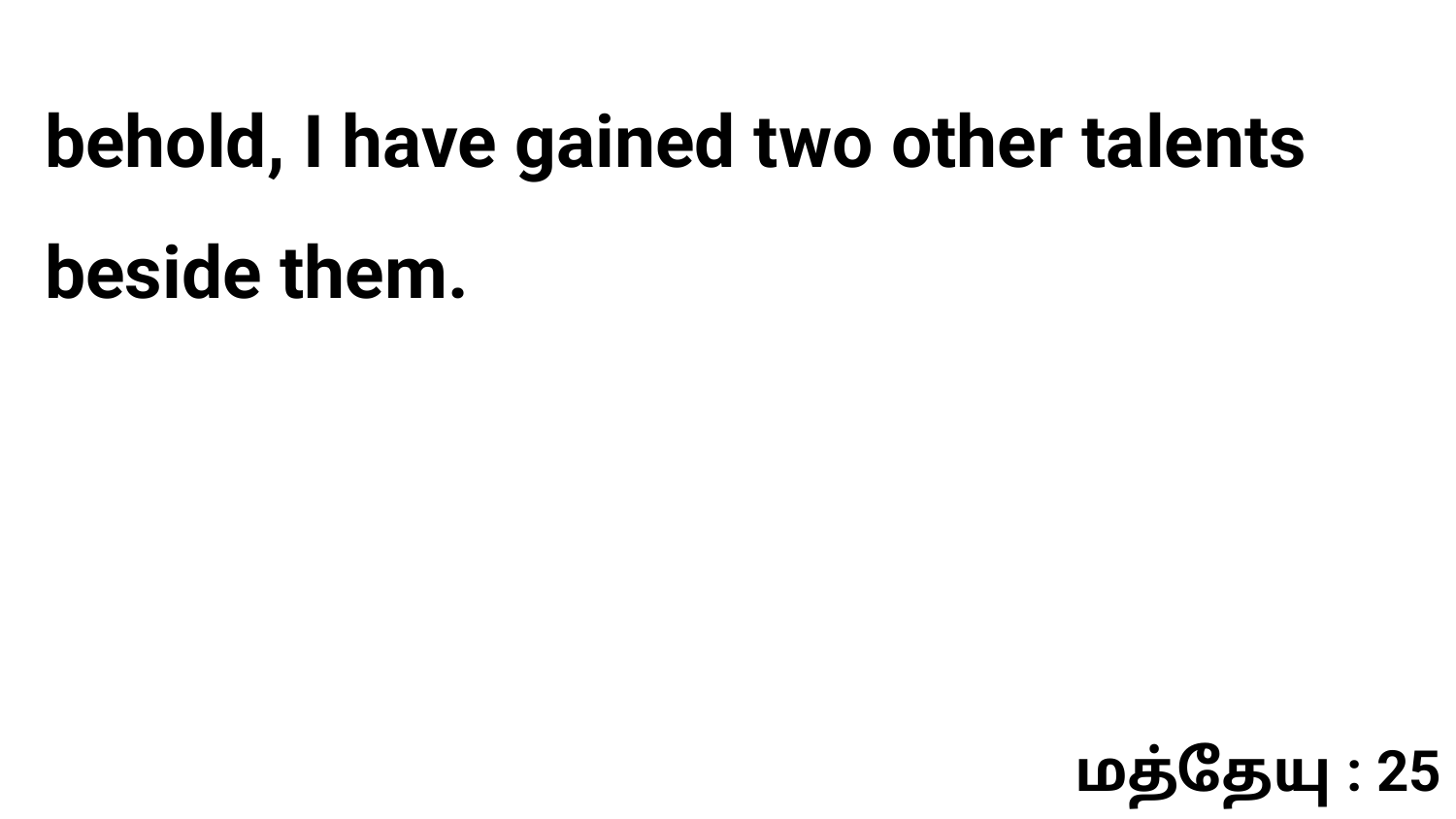

behold, I have gained two other talents beside them.
மத்தேயு : 25